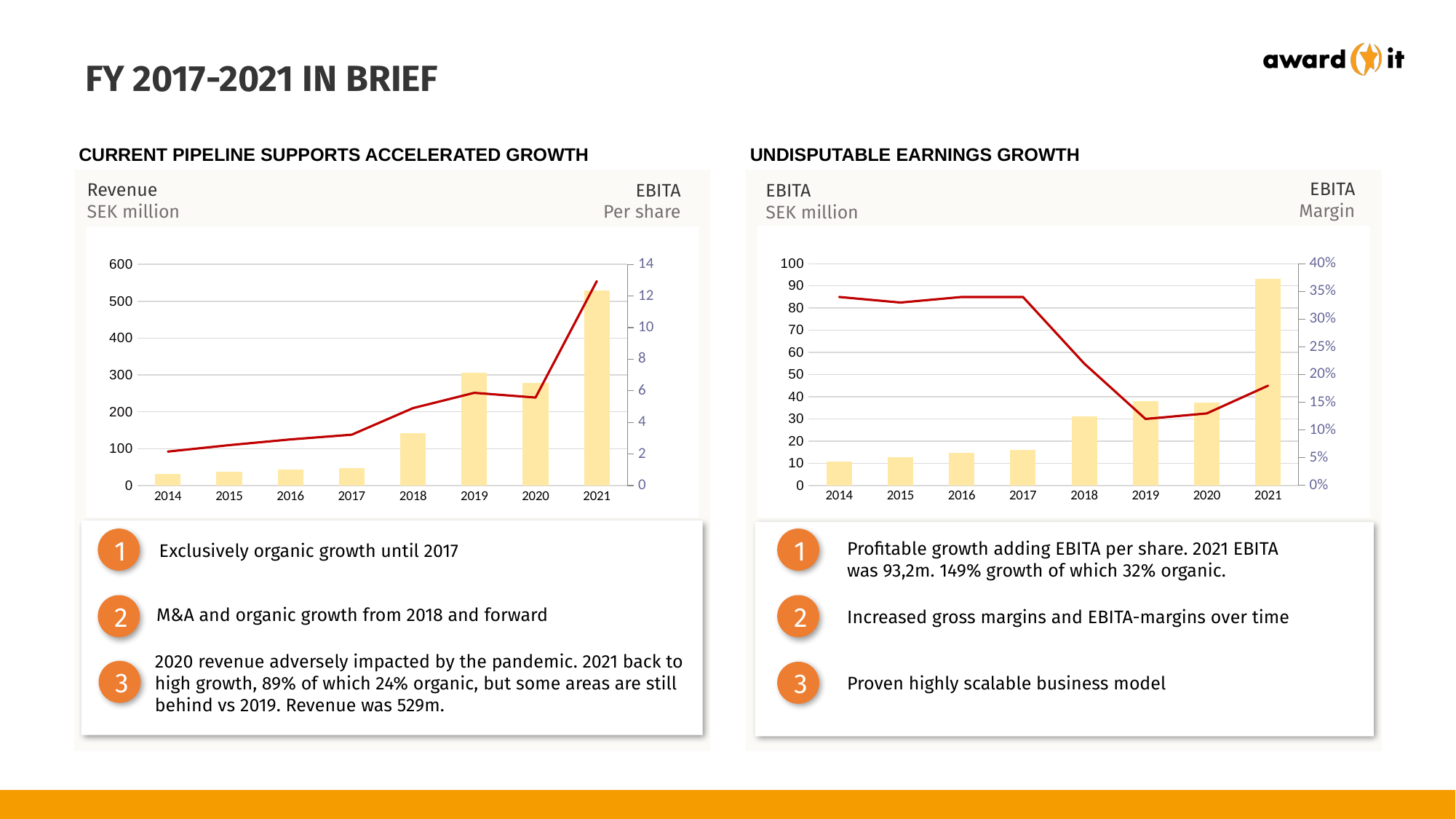

FY 2017-2021 IN BRIEF
CURRENT PIPELINE SUPPORTS ACCELERATED GROWTH
UNDISPUTABLE EARNINGS GROWTH

EBITA
Margin
Revenue
SEK million
EBITA
Per share
EBITA
SEK million

### Chart

| Category |  |  |
|---|---|---|
| 2014 | 10.759 | 0.34 |
| 2015 | 12.794 | 0.33 |
| 2016 | 14.589 | 0.34 |
| 2017 | 16.075 | 0.34 |
| 2018 | 31.236 | 0.22 |
| 2019 | 38.033 | 0.12 |
| 2020 | 37.4 | 0.13 |
| 2021 | 93.232 | 0.18 |

### Chart

| Category |  |  |
|---|---|---|
| 2014 | 31.445 | 2.15 |
| 2015 | 38.463 | 2.56 |
| 2016 | 43.046 | 2.92 |
| 2017 | 47.267 | 3.22 |
| 2018 | 143.002 | 4.9 |
| 2019 | 306.958 | 5.87 |
| 2020 | 278.613 | 5.57 |
| 2021 | 529.319 | 12.94 |

1
1
Profitable growth adding EBITA per share. 2021 EBITA was 93,2m. 149% growth of which 32% organic.
Exclusively organic growth until 2017
2
2
M&A and organic growth from 2018 and forward
Increased gross margins and EBITA-margins over time
2020 revenue adversely impacted by the pandemic. 2021 back to high growth, 89% of which 24% organic, but some areas are still behind vs 2019. Revenue was 529m.
3
3
Proven highly scalable business model